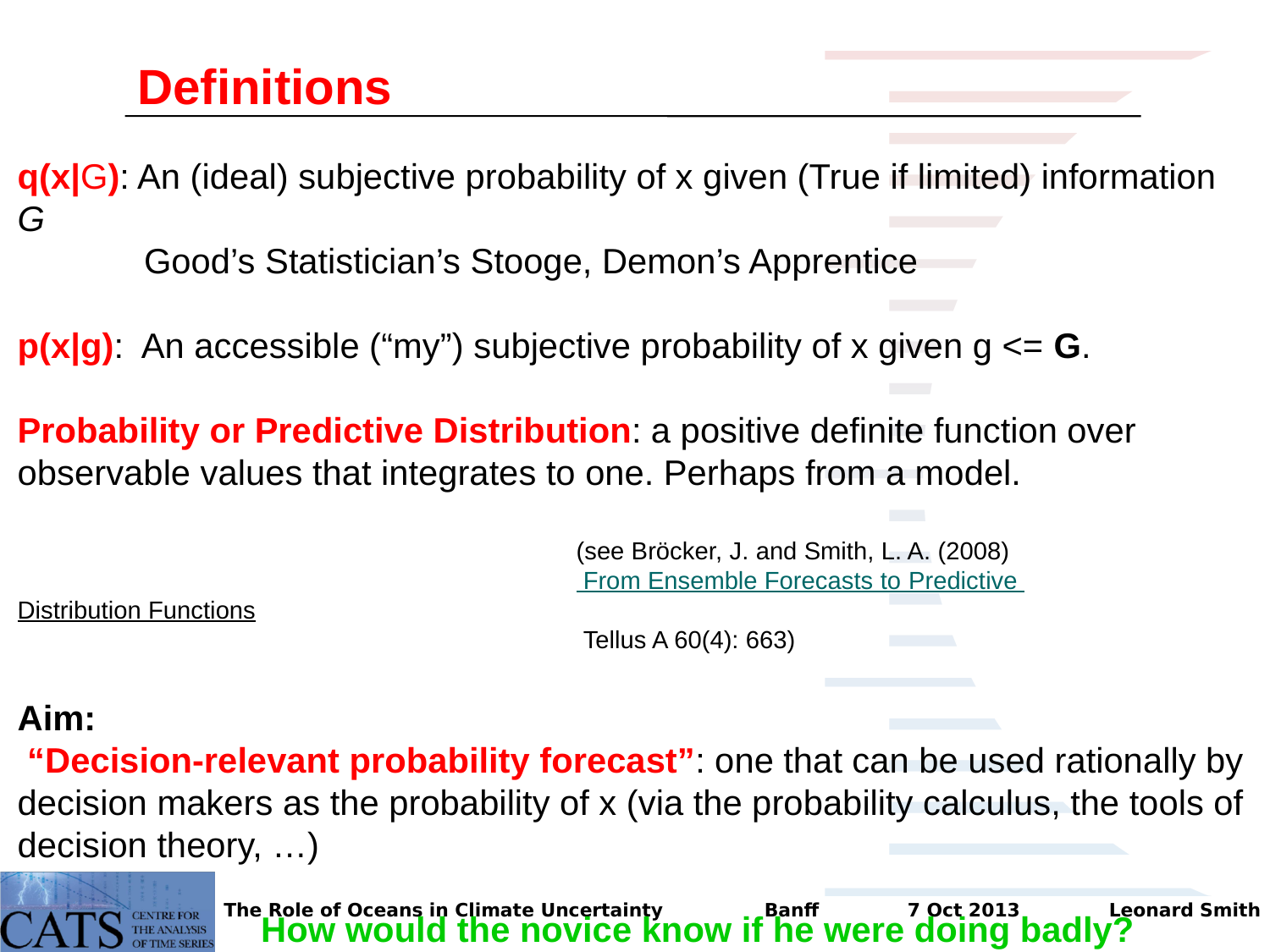

Definitions

q(x|G): An (ideal) subjective probability of x given (True if limited) information G
             Good’s Statistician’s Stooge, Demon’s Apprentice

p(x|g):  An accessible (“my”) subjective probability of x given g <= G.

Probability or Predictive Distribution: a positive definite function over observable values that integrates to one. Perhaps from a model.

                                                                                (see Bröcker, J. and Smith, L. A. (2008)
                                                                                 From Ensemble Forecasts to Predictive Distribution Functions
                                                                                 Tellus A 60(4): 663)

Aim:
 “Decision-relevant probability forecast”: one that can be used rationally by decision makers as the probability of x (via the probability calculus, the tools of decision theory, …)

                         How would the novice know if he were doing badly?